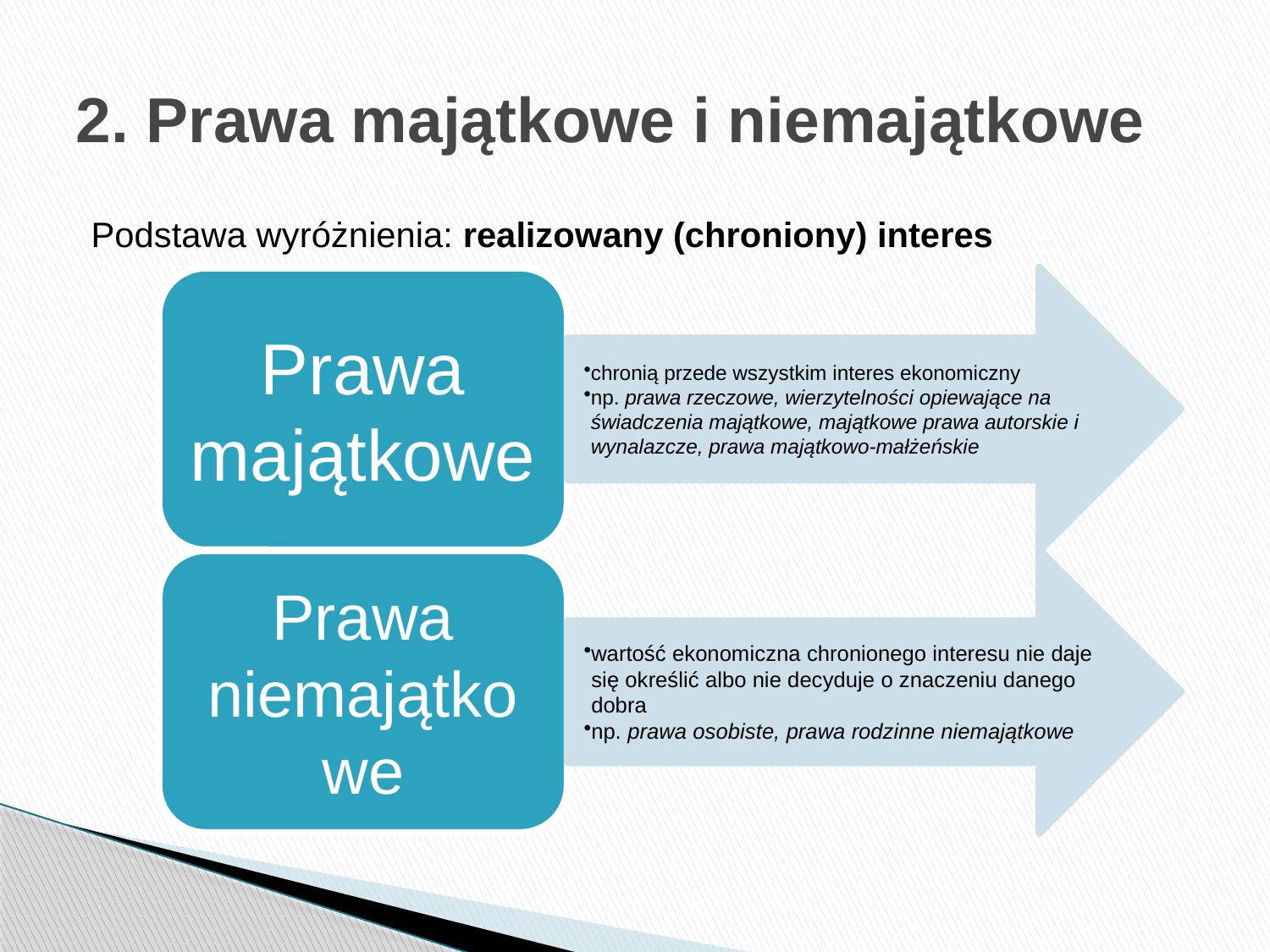

# 2. Prawa majątkowe i niemajątkowe
Podstawa wyróżnienia: realizowany (chroniony) interes

Prawa majątkowe
np. prawa rzeczowe, wierzytelności opiewające na świadczenia majątkowe, majątkowe prawa autorskie i wynalazcze, prawa majątkowo-małżeńskie
Prawa niemajątkowe
np. prawa osobiste, prawa rodzinne niemajątkowe
chronią przede wszystkim interes ekonomiczny
wartość ekonomiczna chronionego interesu nie daje się określić albo nie decyduje o znaczeniu danego dobra